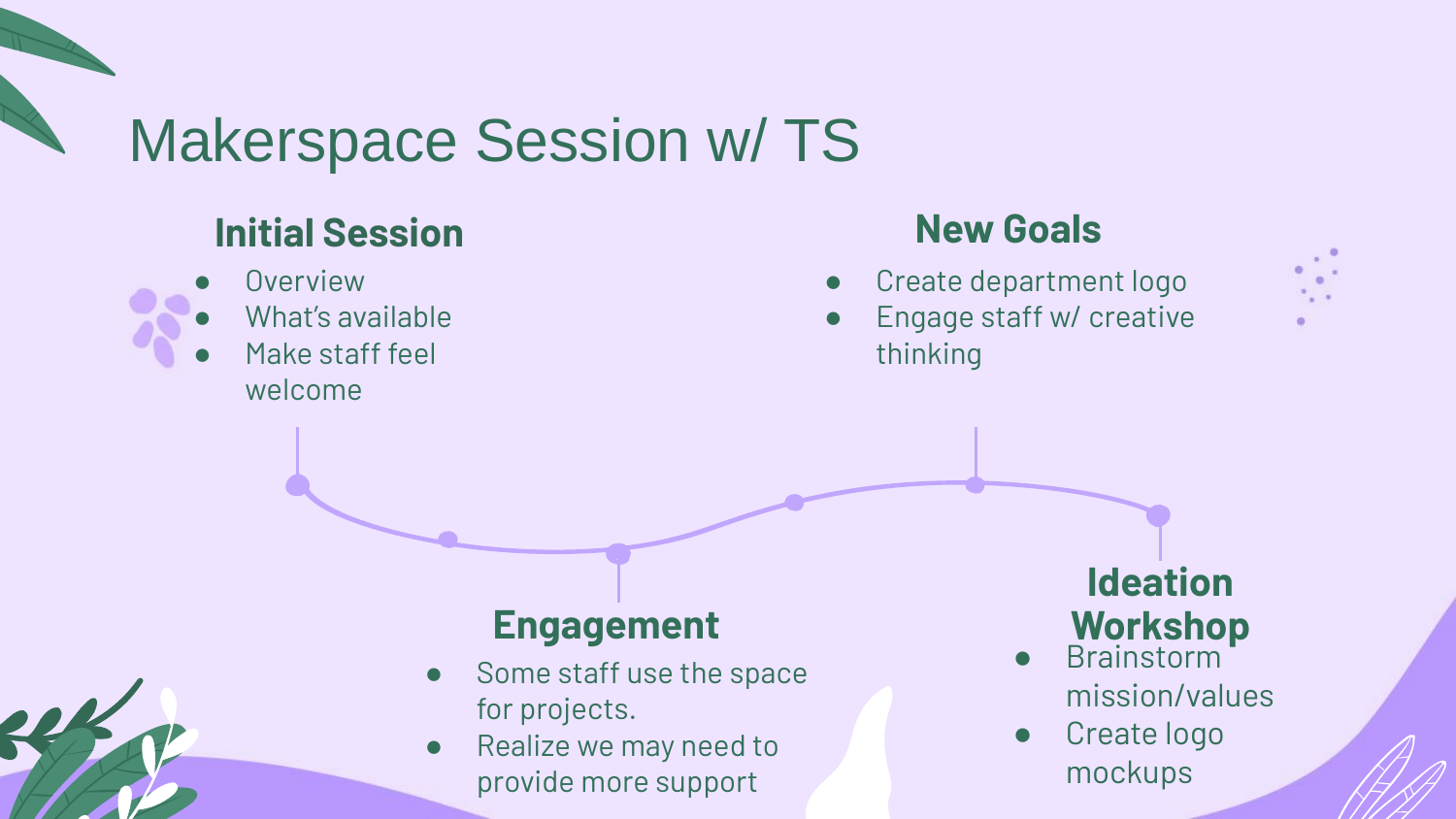

# Makerspace Session w/ TS
Initial Session
Overview
What’s available
Make staff feel welcome

New Goals
Create department logo
Engage staff w/ creative thinking

Ideation Workshop
Brainstorm mission/values
Create logo mockups

Engagement
Some staff use the space for projects.
Realize we may need to provide more support